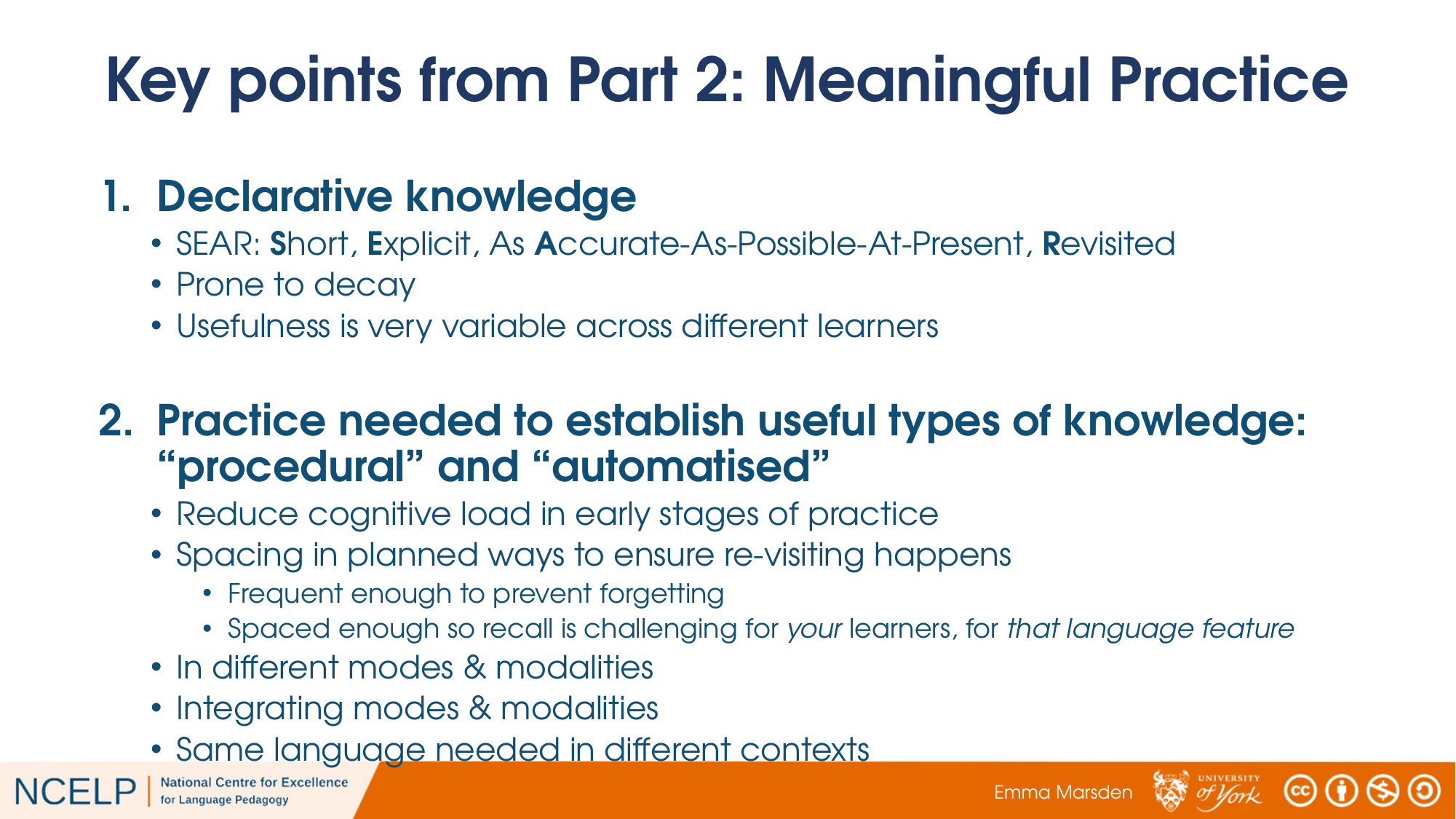

# Key points from Part 2: Meaningful Practice
Declarative knowledge
SEAR: Short, Explicit, As Accurate-As-Possible-At-Present, Revisited
Prone to decay
Usefulness is very variable across different learners

Practice needed to establish useful types of knowledge: “procedural” and “automatised”
Reduce cognitive load in early stages of practice
Spacing in planned ways to ensure re-visiting happens
Frequent enough to prevent forgetting
Spaced enough so recall is challenging for your learners, for that language feature
In different modes & modalities
Integrating modes & modalities
Same language needed in different contexts

Emma Marsden